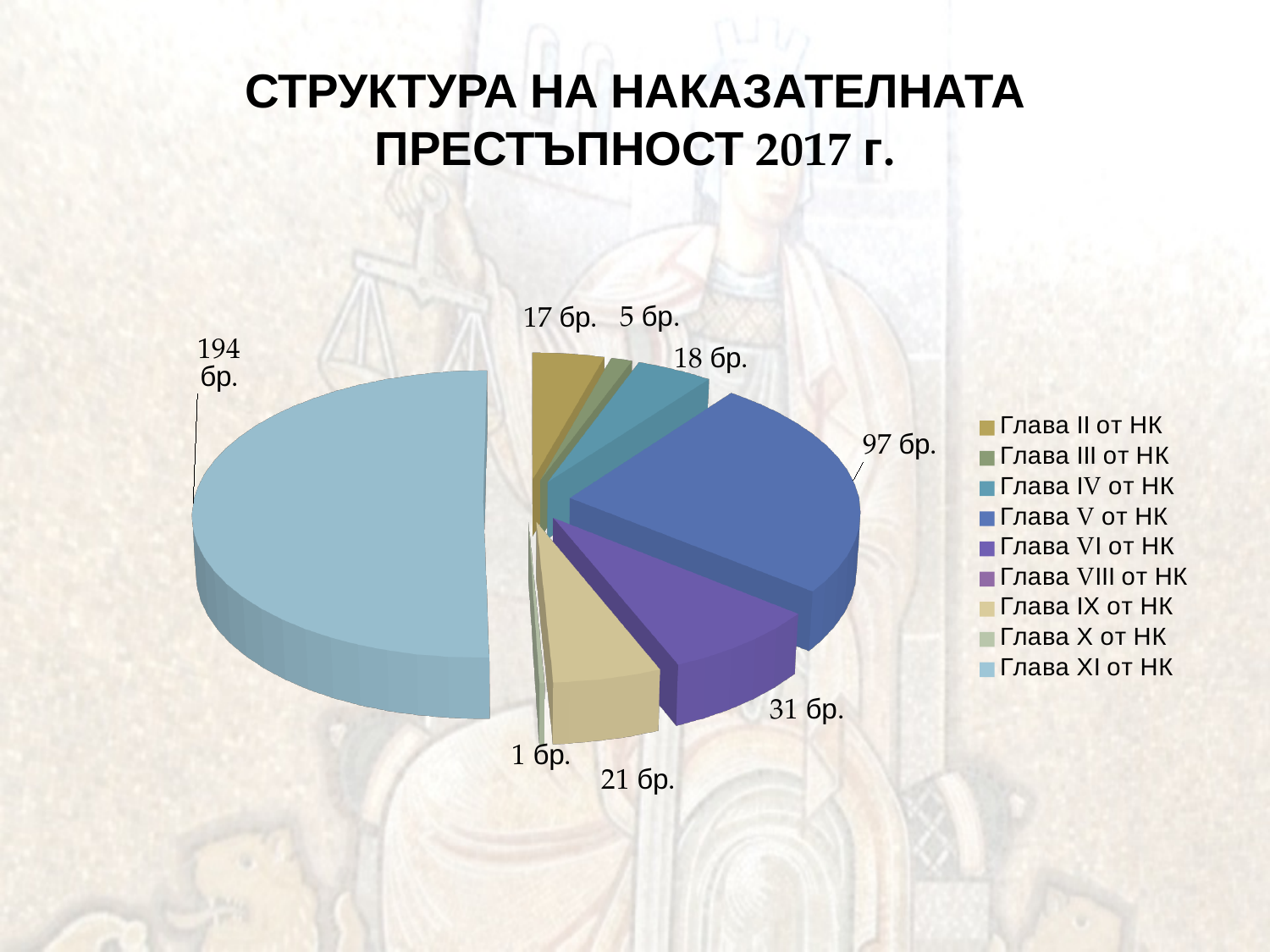

# СТРУКТУРА НА НАКАЗАТЕЛНАТА ПРЕСТЪПНОСТ 2017 г.

[unsupported chart]